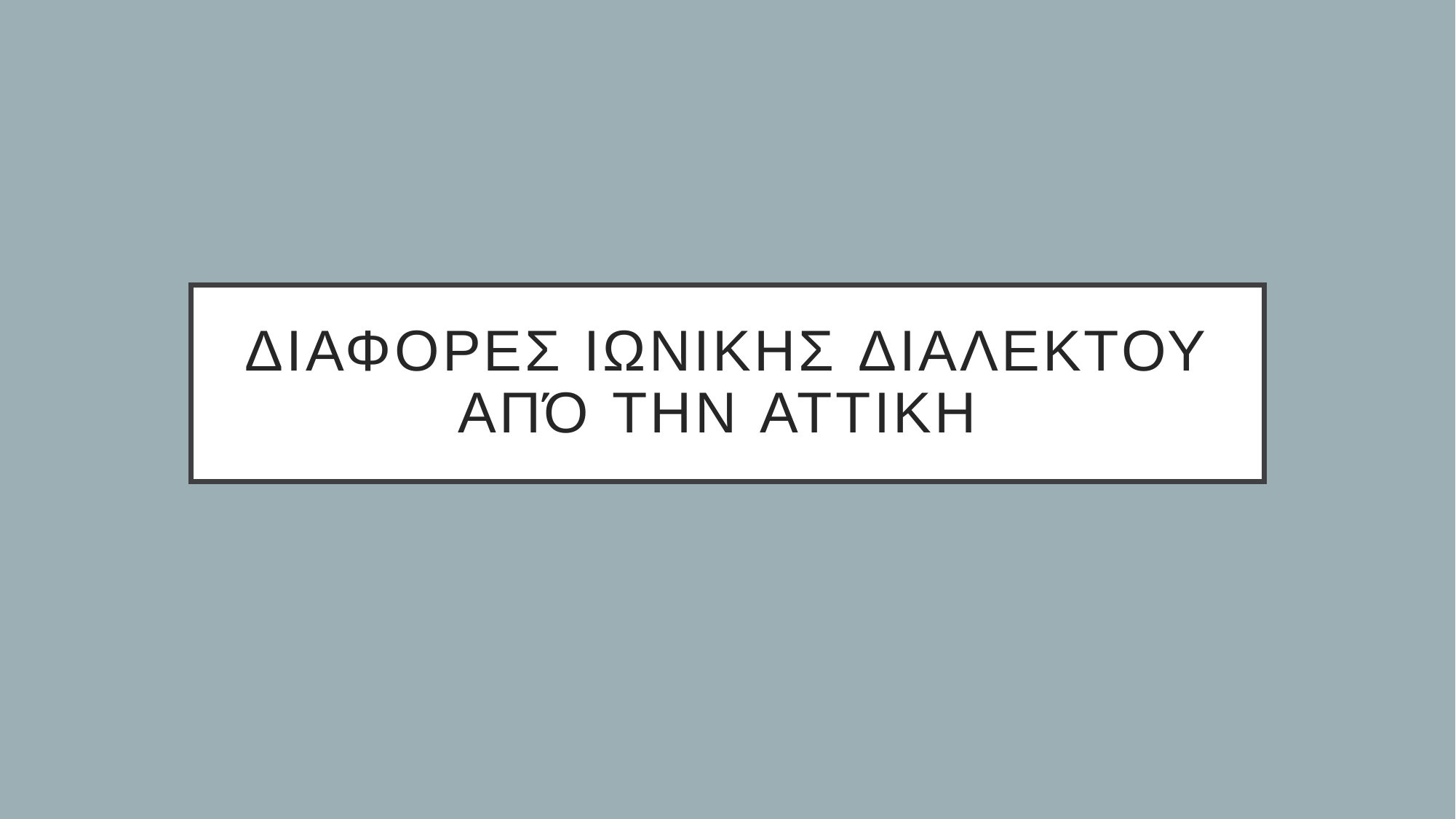

# ΔΙΑΦΟΡΕΣ ΙΩΝΙΚΗΣ ΔΙΑΛΕΚΤΟΥ ΑΠΌ ΤΗΝ ΑΤΤΙΚΗ